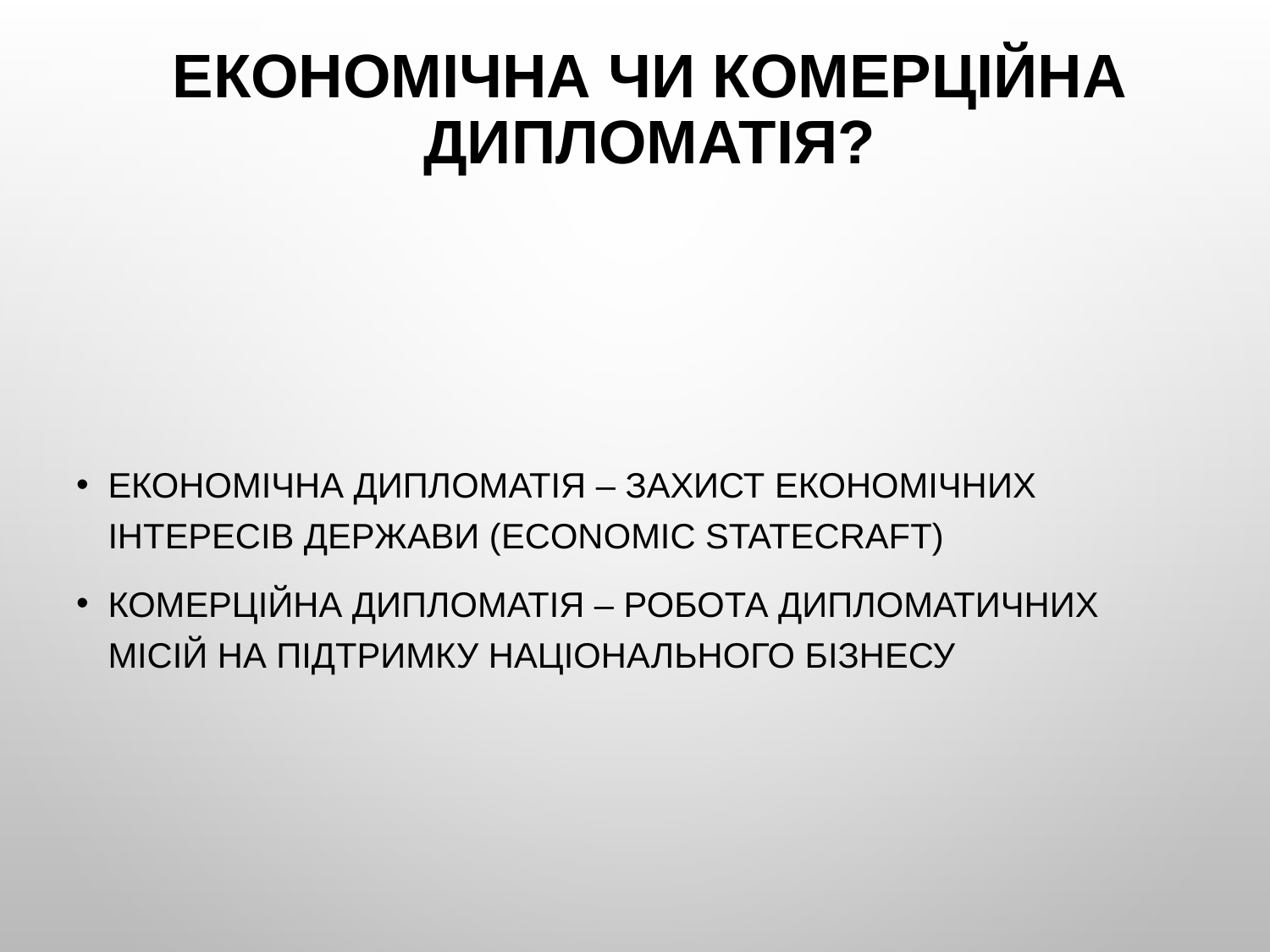

# Економічна чи комерційна дипломатія?
Економічна дипломатія – захист економічних інтересів держави (Economic statecraft)
Комерційна дипломатія – робота дипломатичних місій на підтримку національного бізнесу